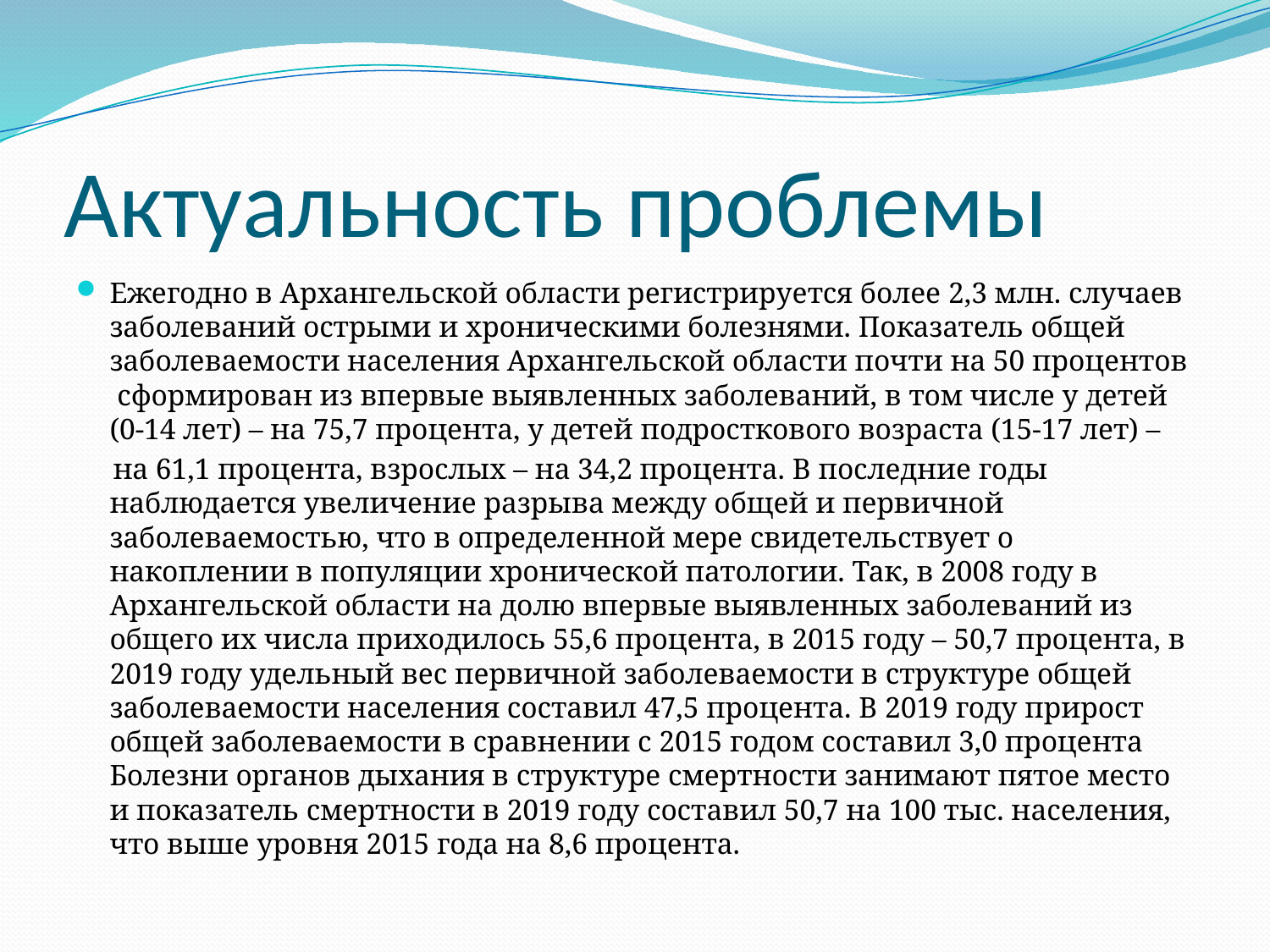

# Актуальность проблемы
Ежегодно в Архангельской области регистрируется более 2,3 млн. случаев заболеваний острыми и хроническими болезнями. Показатель общей заболеваемости населения Архангельской области почти на 50 процентов  сформирован из впервые выявленных заболеваний, в том числе у детей (0-14 лет) – на 75,7 процента, у детей подросткового возраста (15-17 лет) –
     на 61,1 процента, взрослых – на 34,2 процента. В последние годы наблюдается увеличение разрыва между общей и первичной заболеваемостью, что в определенной мере свидетельствует о накоплении в популяции хронической патологии. Так, в 2008 году в Архангельской области на долю впервые выявленных заболеваний из общего их числа приходилось 55,6 процента, в 2015 году – 50,7 процента, в 2019 году удельный вес первичной заболеваемости в структуре общей заболеваемости населения составил 47,5 процента. В 2019 году прирост общей заболеваемости в сравнении с 2015 годом составил 3,0 процента Болезни органов дыхания в структуре смертности занимают пятое место и показатель смертности в 2019 году составил 50,7 на 100 тыс. населения, что выше уровня 2015 года на 8,6 процента.